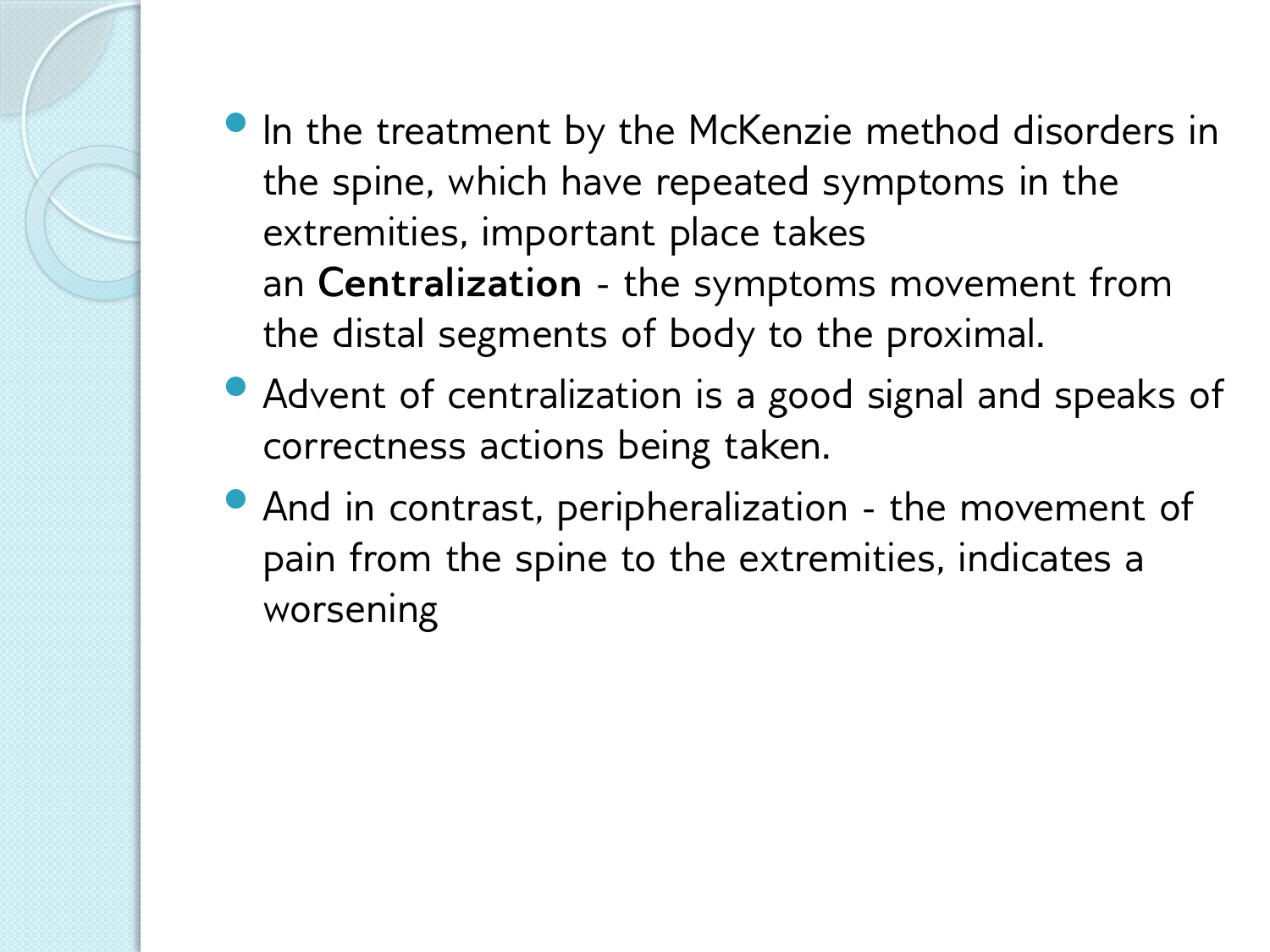

In the treatment by the McKenzie method disorders in the spine, which have repeated symptoms in the extremities, important place takes an Centralization - the symptoms movement from the distal segments of body to the proximal.
Advent of centralization is a good signal and speaks of correctness actions being taken.
And in contrast, peripheralization - the movement of pain from the spine to the extremities, indicates a worsening